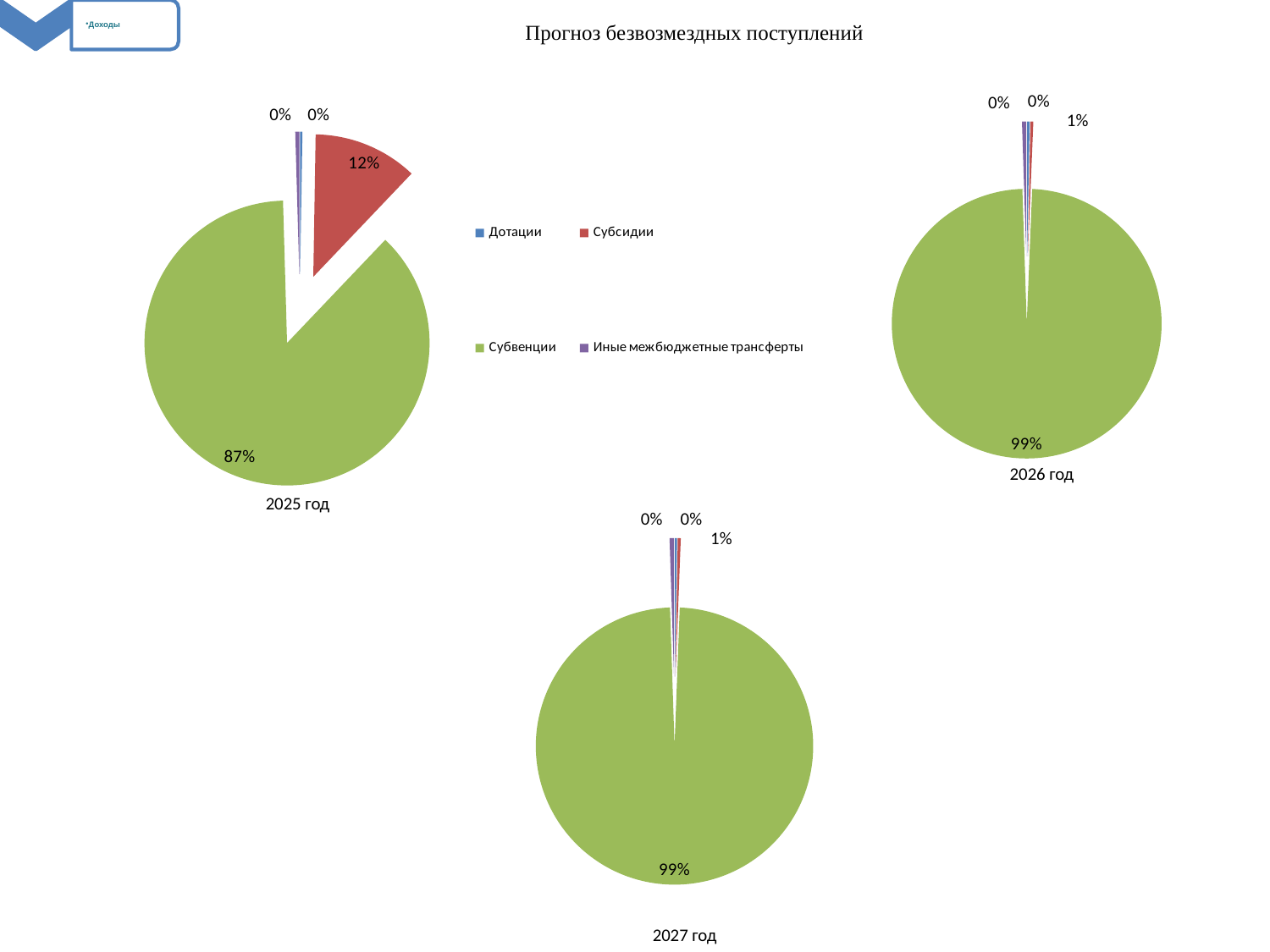

Доходы
Прогноз безвозмездных поступлений

### Chart

| Category | 2026 год |
|---|---|
|  | 1037.0 |
|  | 1183.0 |
|  | 337735.0 |
|  | 1765.0 |

### Chart

| Category | 2025 год |
|---|---|
| Дотации | 1026.0 |
| Субсидии | 46533.0 |
| Субвенции | 343690.0 |
| Иные межбюджетные трансферты | 1766.0 |
2026 год
2025 год

### Chart

| Category | 2027 год |
|---|---|
|  | 879.0 |
|  | 1183.0 |
|  | 337286.0 |
|  | 1765.0 |
2027 год